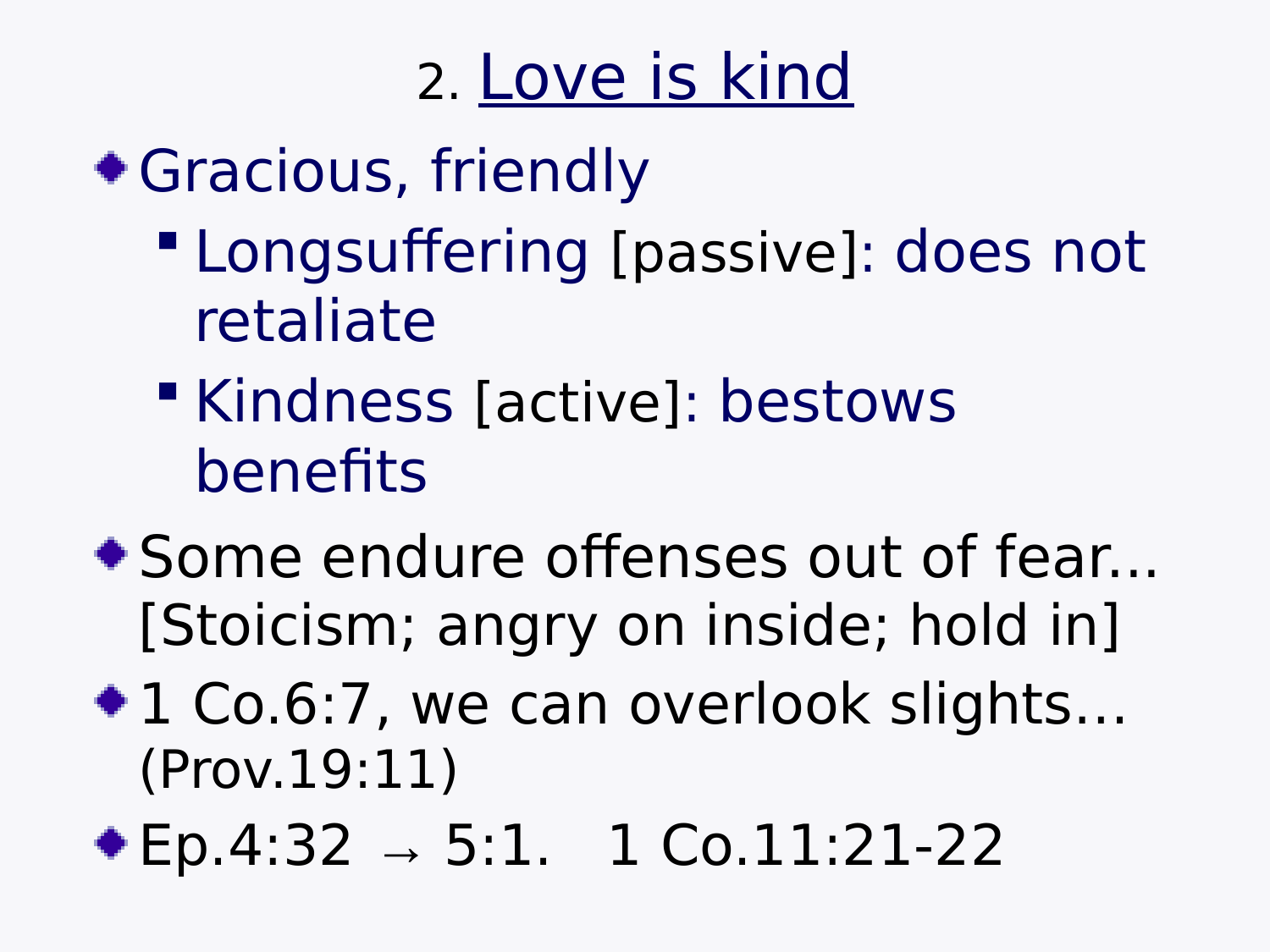

# 2. Love is kind
Gracious, friendly
Longsuffering [passive]: does not retaliate
Kindness [active]: bestows benefits
Some endure offenses out of fear... [Stoicism; angry on inside; hold in]
1 Co.6:7, we can overlook slights… (Prov.19:11)
Ep.4:32 → 5:1.   1 Co.11:21-22